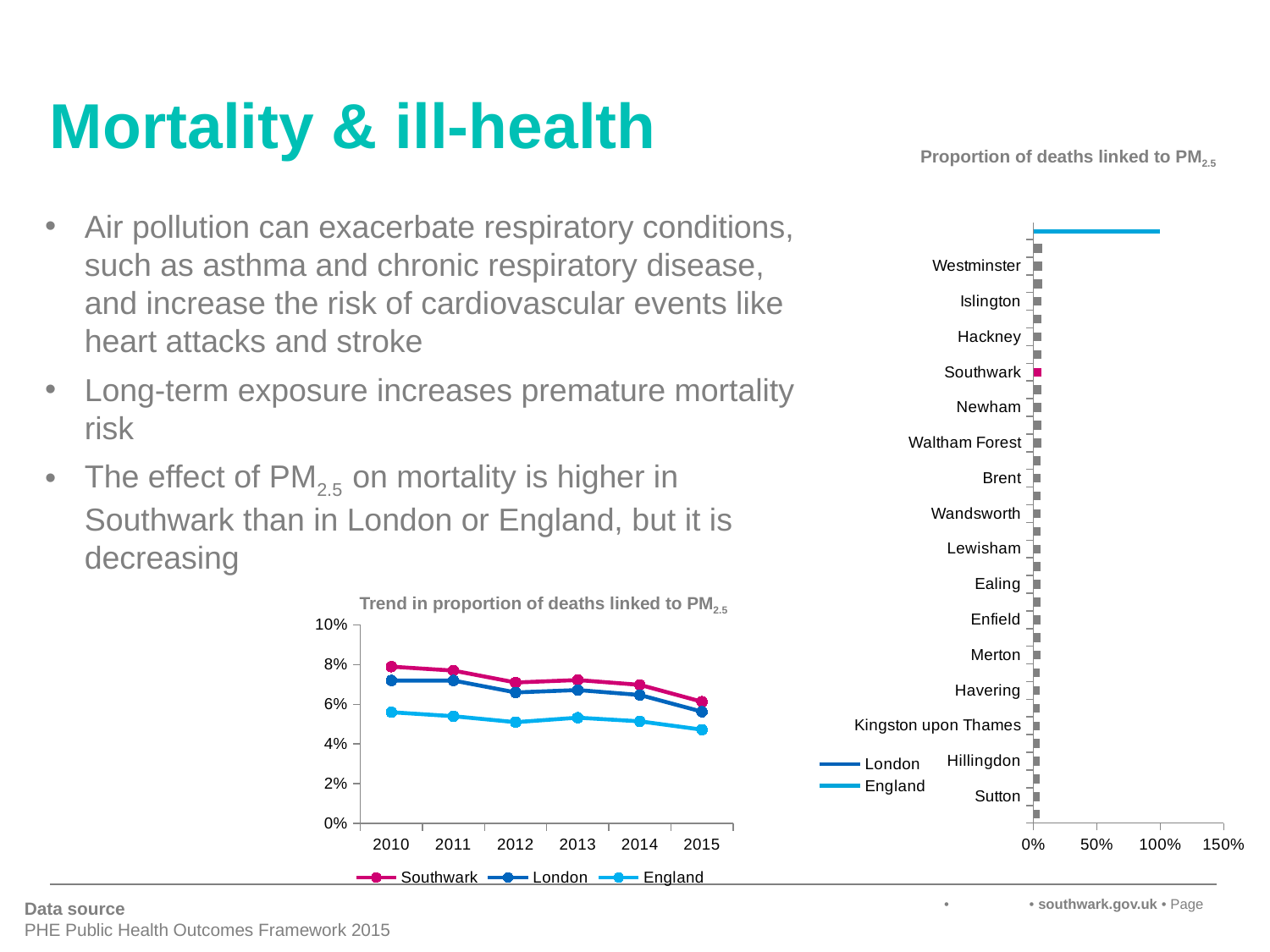

# Mortality & ill-health
Proportion of deaths linked to PM2.5

[unsupported chart]

Air pollution can exacerbate respiratory conditions, such as asthma and chronic respiratory disease, and increase the risk of cardiovascular events like heart attacks and stroke
Long-term exposure increases premature mortality risk
The effect of PM2.5  on mortality is higher in Southwark than in London or England, but it is decreasing
Trend in proportion of deaths linked to PM2.5

### Chart

| Category | Southwark | London | England |
|---|---|---|---|
| 2010 | 0.079 | 0.07200000000000001 | 0.055999999999999994 |
| 2011 | 0.077 | 0.07200000000000001 | 0.054000000000000006 |
| 2012 | 0.071 | 0.066 | 0.051 |
| 2013 | 0.07225052180062211 | 0.0671971091210725 | 0.0532514922109747 |
| 2014 | 0.0698151647788172 | 0.0647044529383827 | 0.0514127362275645 |
| 2015 | 0.0613064627885325 | 0.05627631146653601 | 0.047213987829398604 |
Data source
PHE Public Health Outcomes Framework 2015